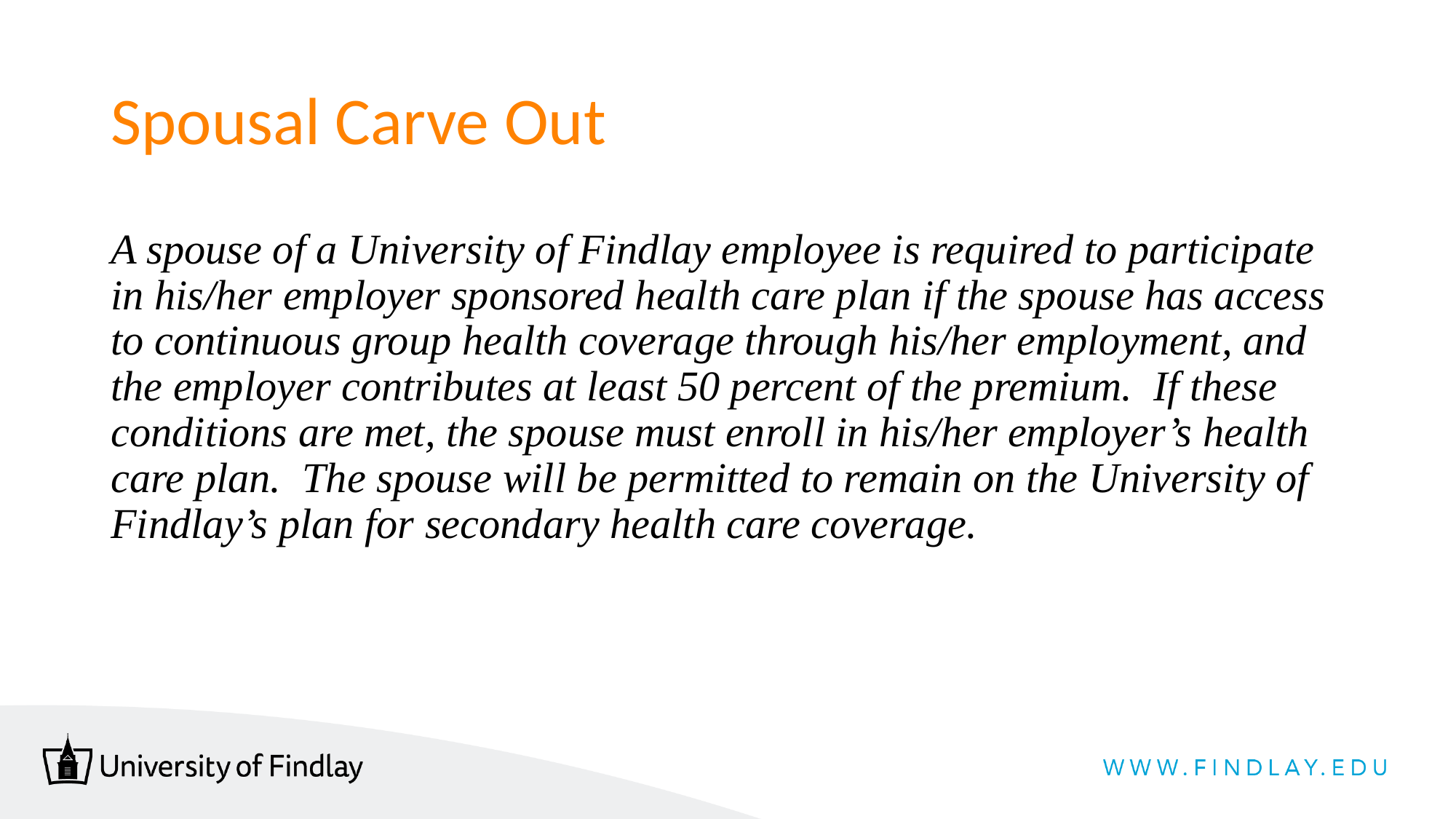

# Spousal Carve Out
A spouse of a University of Findlay employee is required to participate in his/her employer sponsored health care plan if the spouse has access to continuous group health coverage through his/her employment, and the employer contributes at least 50 percent of the premium.  If these conditions are met, the spouse must enroll in his/her employer’s health care plan.  The spouse will be permitted to remain on the University of Findlay’s plan for secondary health care coverage.